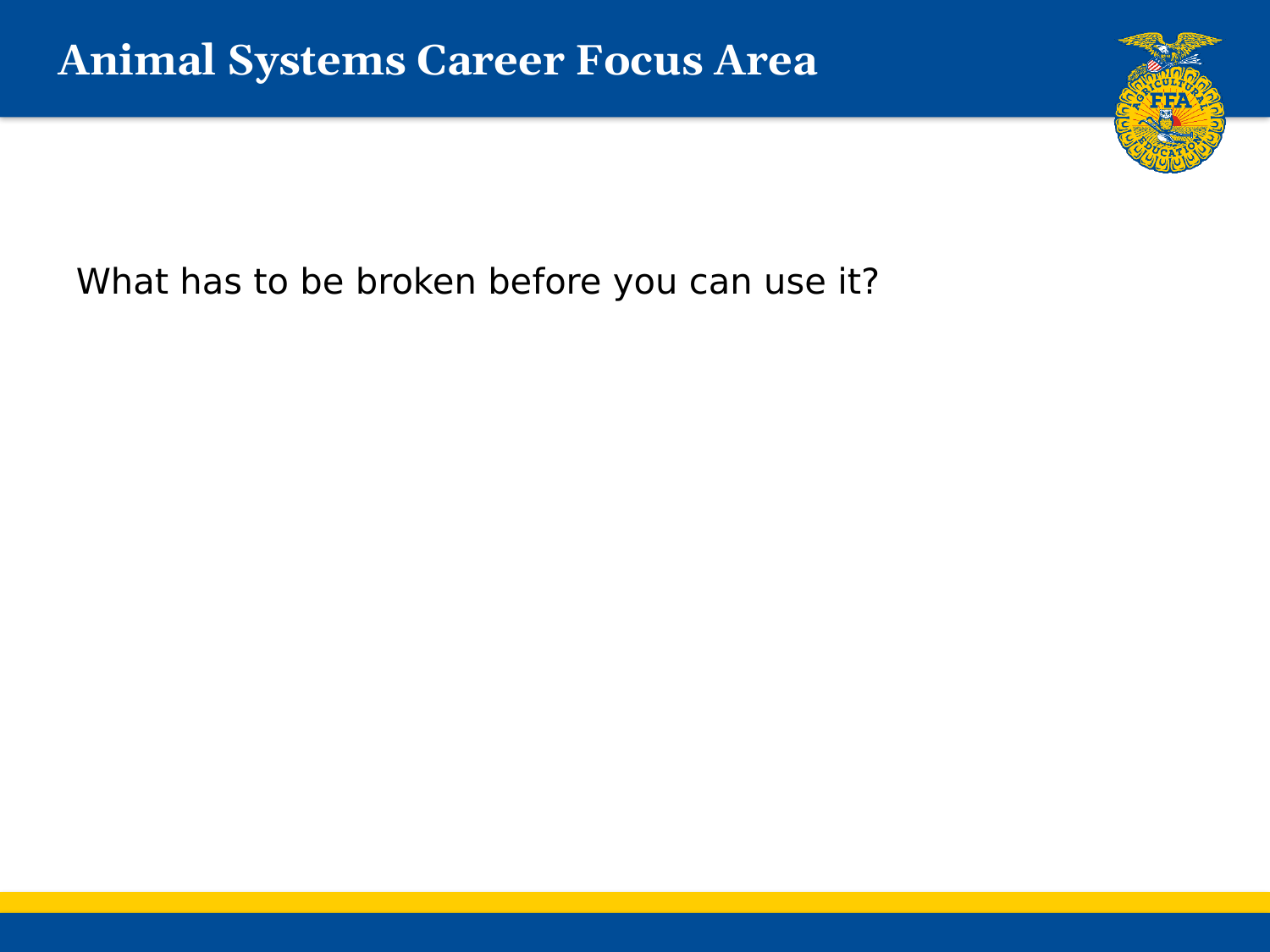

# Animal Systems Career Focus Area
What has to be broken before you can use it?